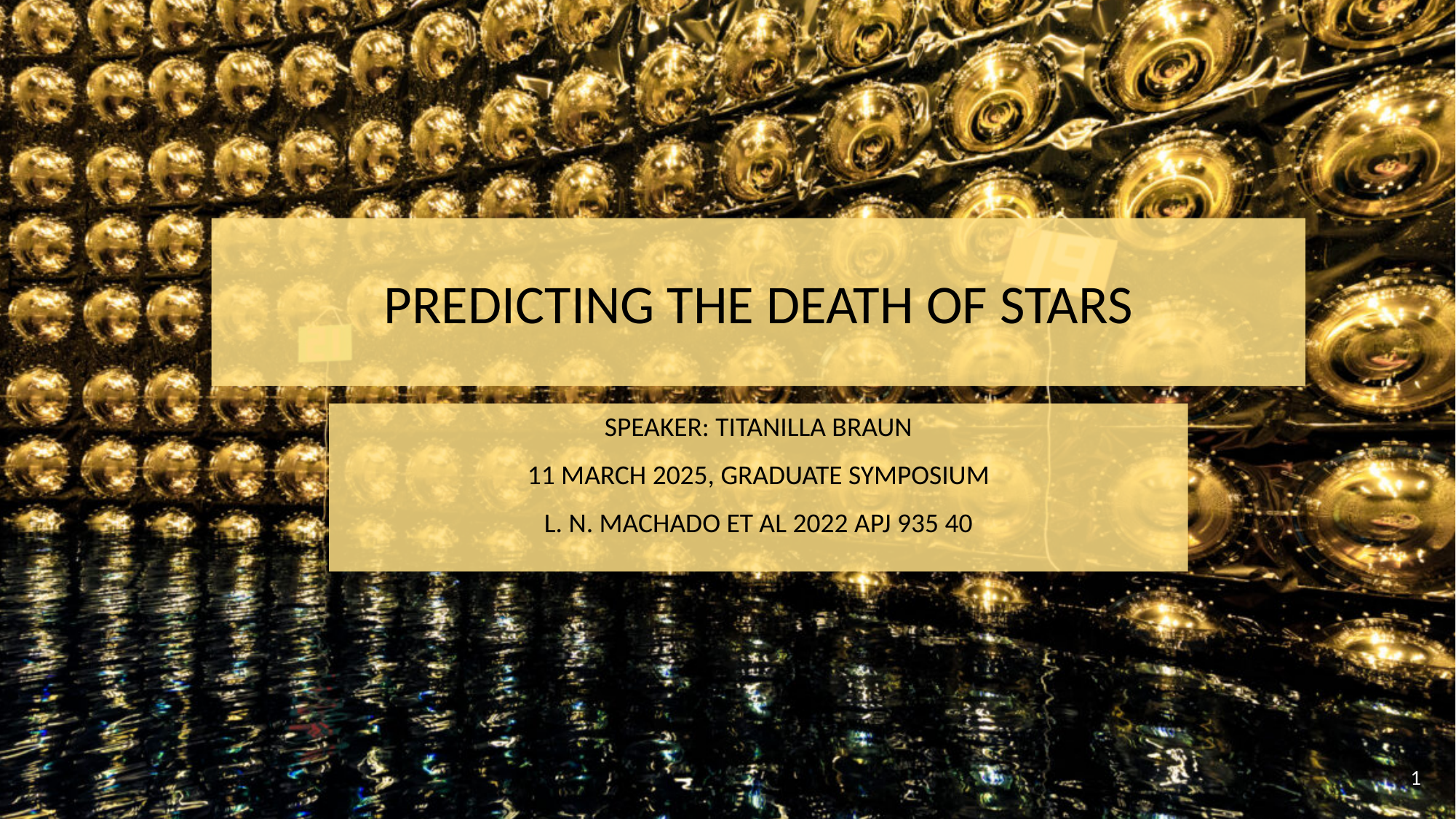

# Predicting the death of stars
Speaker: Titanilla Braun
11 March 2025, Graduate Symposium
L. N. Machado et al 2022 ApJ 935 40
1